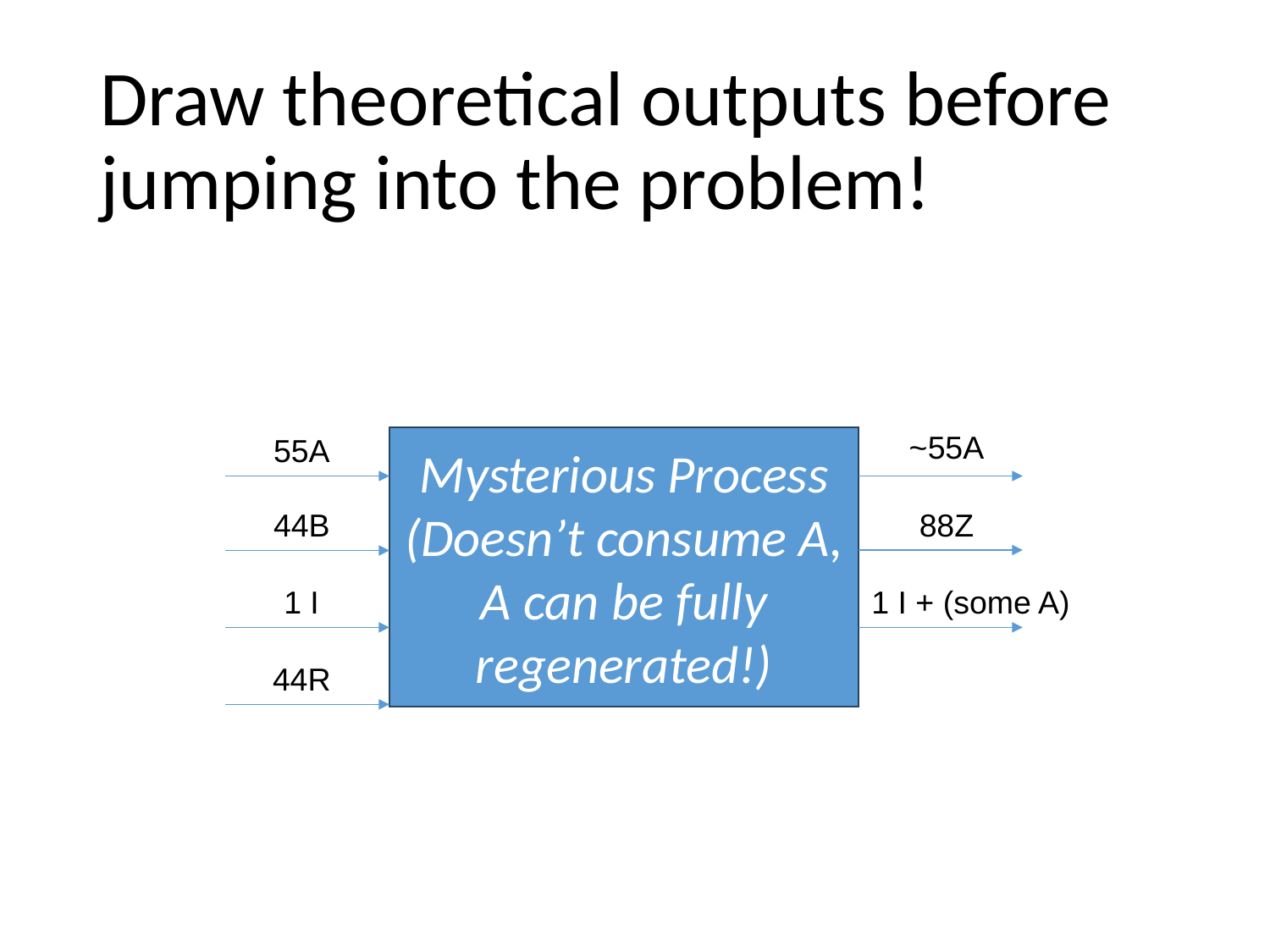

# Draw theoretical outputs before jumping into the problem!
~55A
55A
Mysterious Process
(Doesn’t consume A, A can be fully regenerated!)
88Z
44B
1 I
1 I + (some A)
44R